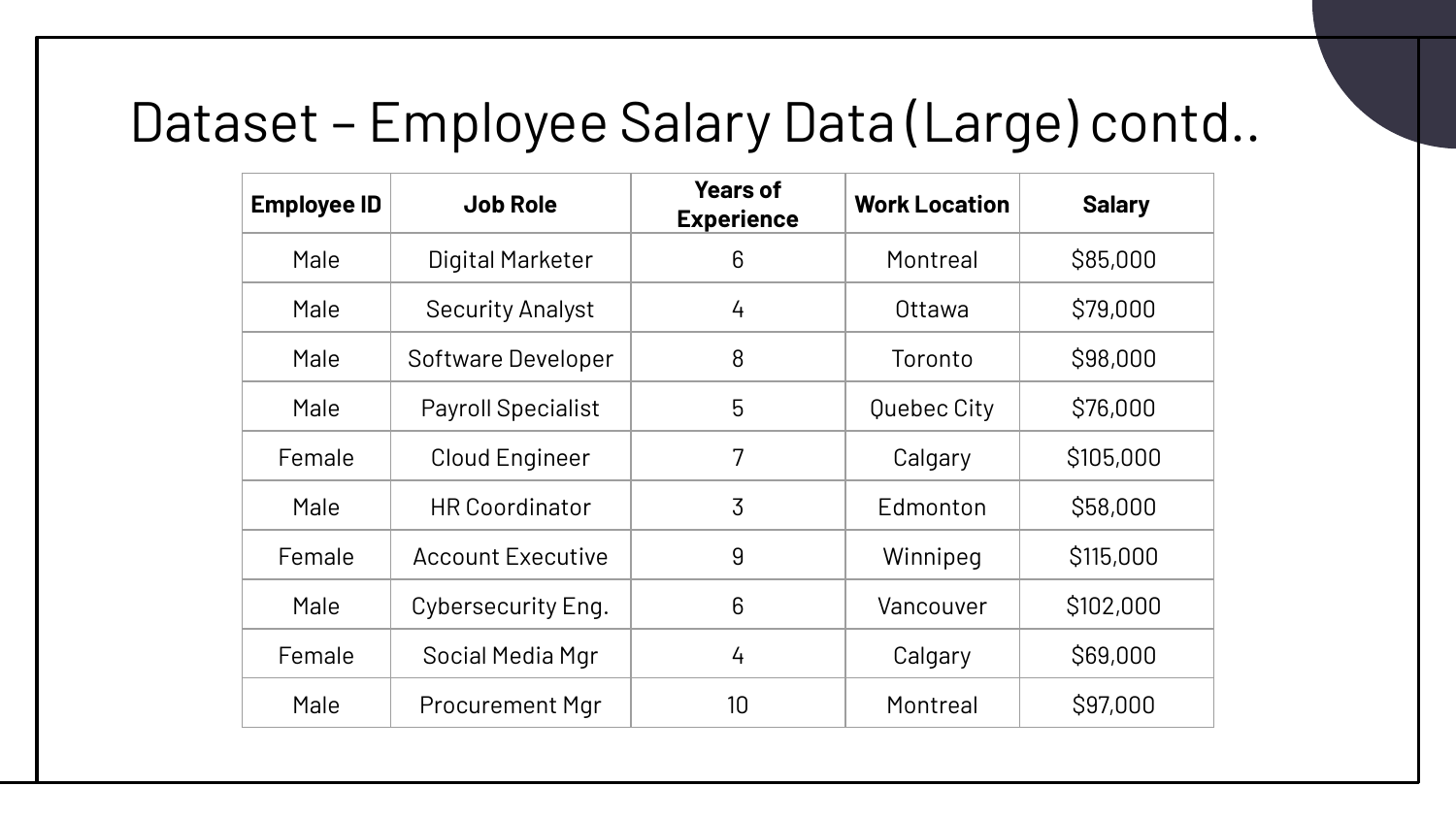

# Dataset – Employee Salary Data (Large) contd..
| Employee ID | Job Role | Years of Experience | Work Location | Salary |
| --- | --- | --- | --- | --- |
| Male | Digital Marketer | 6 | Montreal | $85,000 |
| Male | Security Analyst | 4 | Ottawa | $79,000 |
| Male | Software Developer | 8 | Toronto | $98,000 |
| Male | Payroll Specialist | 5 | Quebec City | $76,000 |
| Female | Cloud Engineer | 7 | Calgary | $105,000 |
| Male | HR Coordinator | 3 | Edmonton | $58,000 |
| Female | Account Executive | 9 | Winnipeg | $115,000 |
| Male | Cybersecurity Eng. | 6 | Vancouver | $102,000 |
| Female | Social Media Mgr | 4 | Calgary | $69,000 |
| Male | Procurement Mgr | 10 | Montreal | $97,000 |